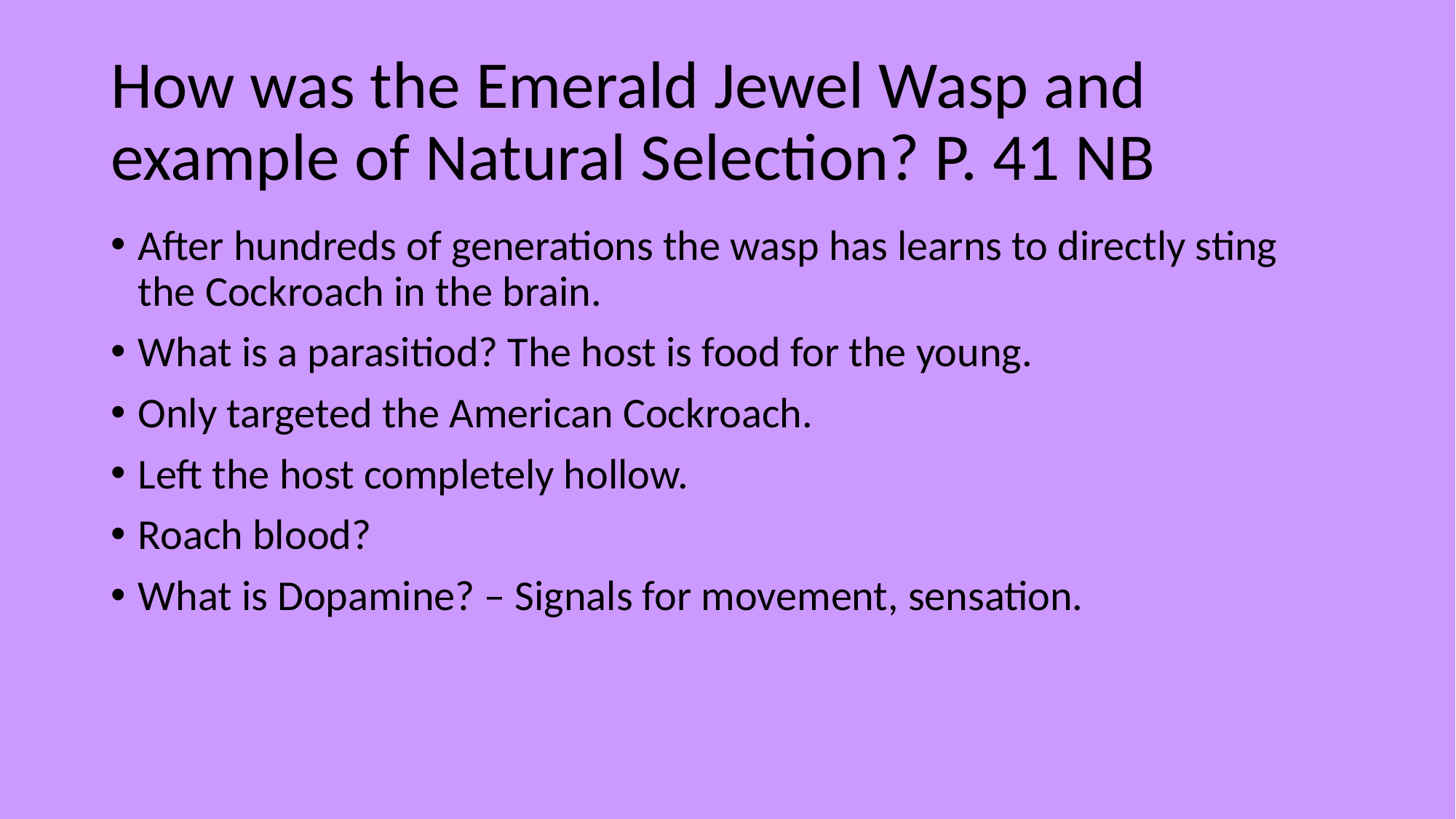

# How was the Emerald Jewel Wasp and example of Natural Selection? P. 41 NB
After hundreds of generations the wasp has learns to directly sting the Cockroach in the brain.
What is a parasitiod? The host is food for the young.
Only targeted the American Cockroach.
Left the host completely hollow.
Roach blood?
What is Dopamine? – Signals for movement, sensation.